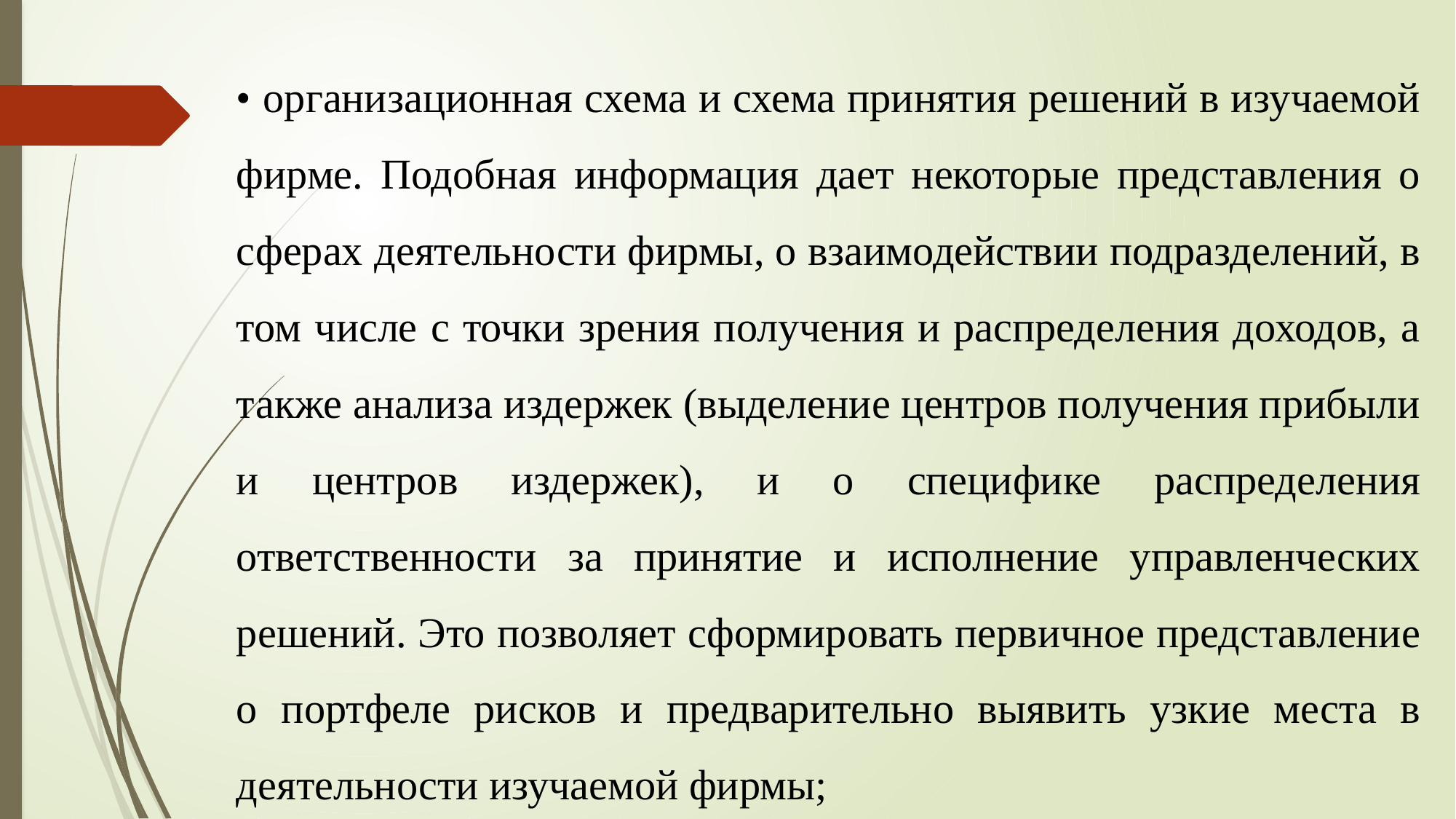

• организационная схема и схема принятия решений в изучаемой фирме. Подобная информация дает некоторые представления о сферах деятельности фирмы, о взаимодействии подразделений, в том числе с точки зрения получения и распределения доходов, а также анализа издержек (выделение центров получения прибыли и центров издержек), и о специфике распределения ответственности за принятие и исполнение управленческих решений. Это позволяет сформировать первичное представление о портфеле рисков и предварительно выявить узкие места в деятельности изучаемой фирмы;